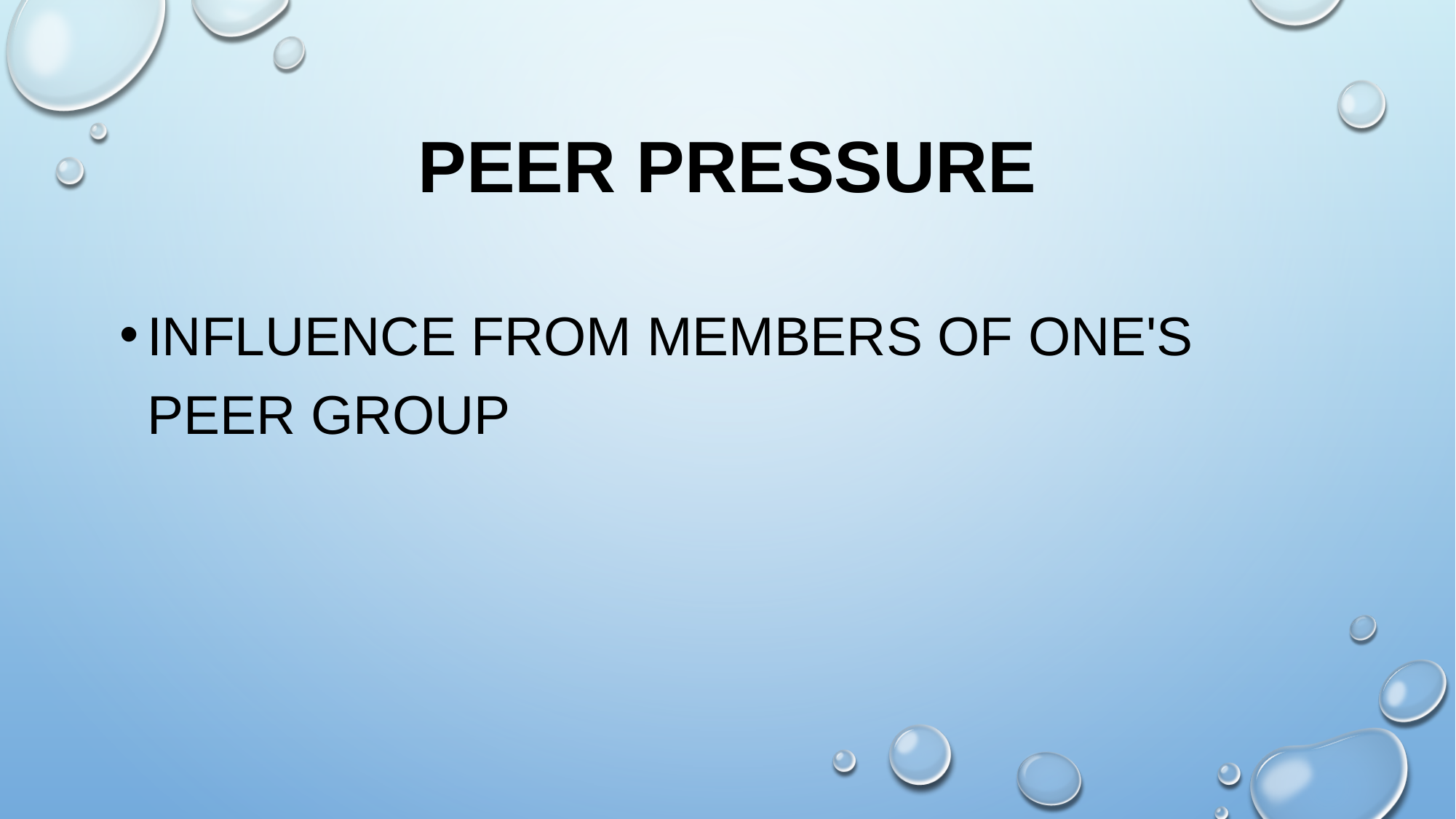

# Peer pressure
influence from members of one's peer group